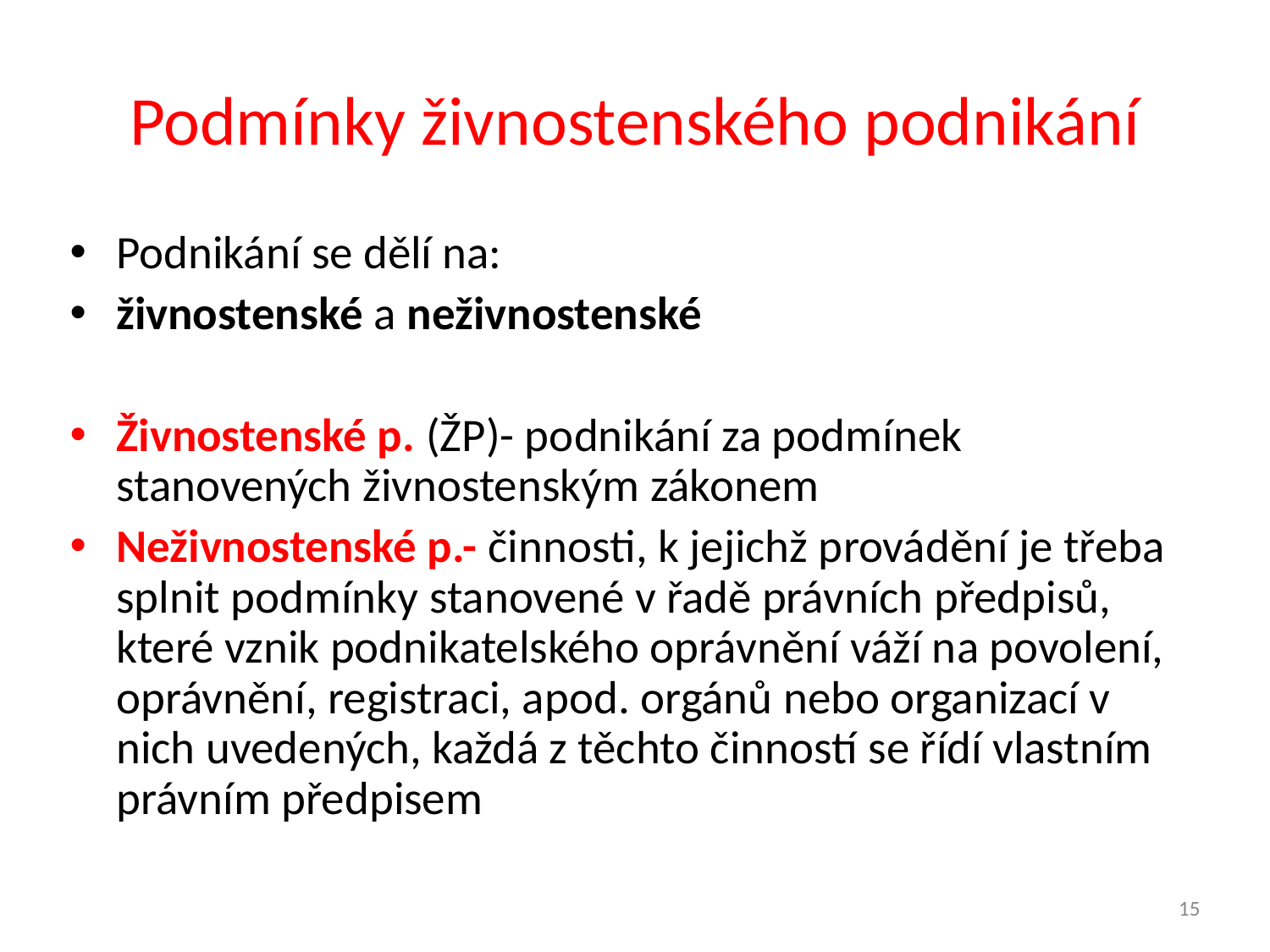

15
# Podmínky živnostenského podnikání
Podnikání se dělí na:
živnostenské a neživnostenské

Živnostenské p. (ŽP)- podnikání za podmínek stanovených živnostenským zákonem
Neživnostenské p.- činnosti, k jejichž provádění je třeba splnit podmínky stanovené v řadě právních předpisů, které vznik podnikatelského oprávnění váží na povolení, oprávnění, registraci, apod. orgánů nebo organizací v nich uvedených, každá z těchto činností se řídí vlastním právním předpisem